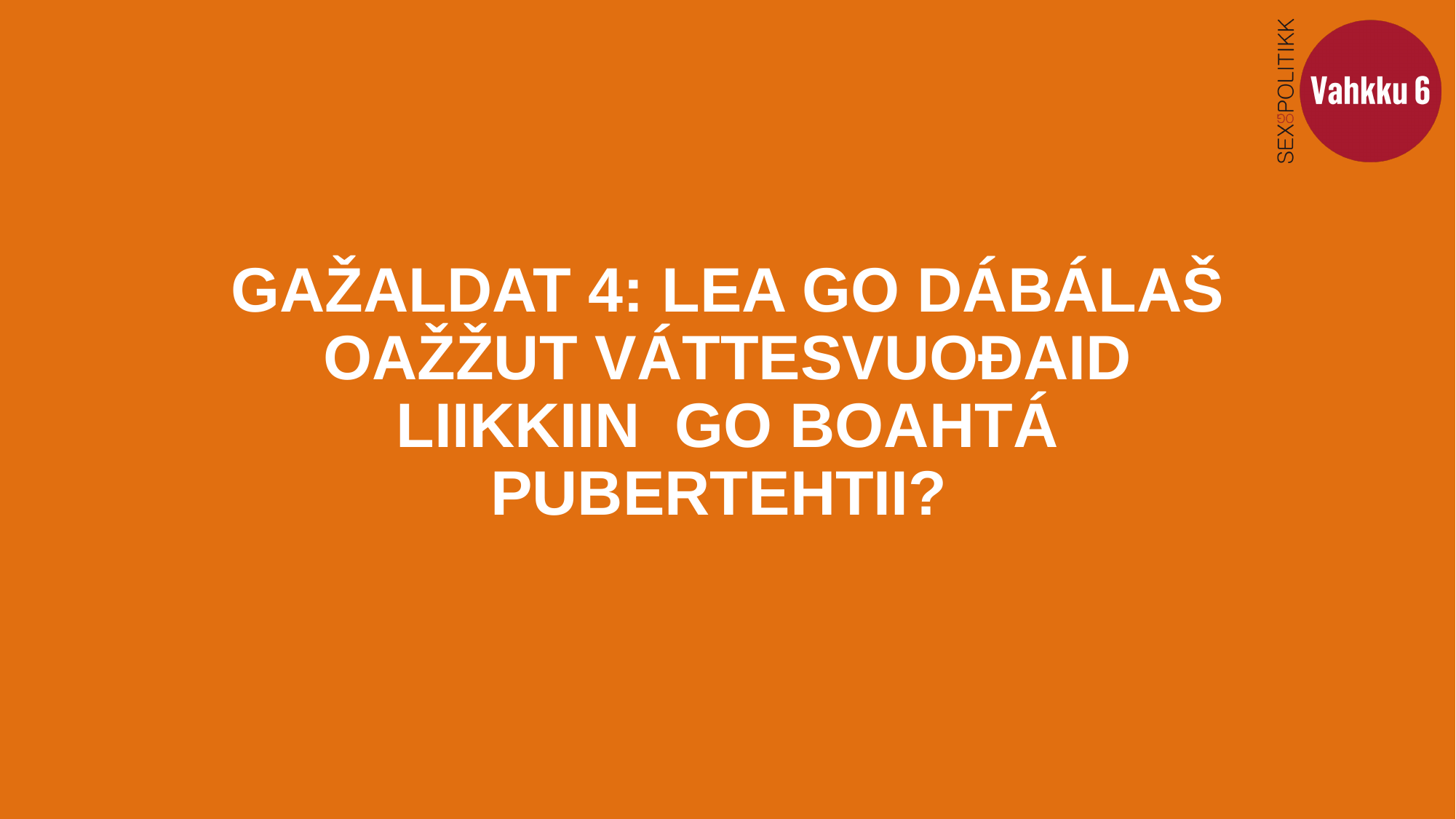

# GAŽALDAT 4: LEA GO DÁBÁLAŠ OAŽŽUT VÁTTESVUOĐAID LIIKKIIN  GO BOAHTÁ PUBERTEHTII?